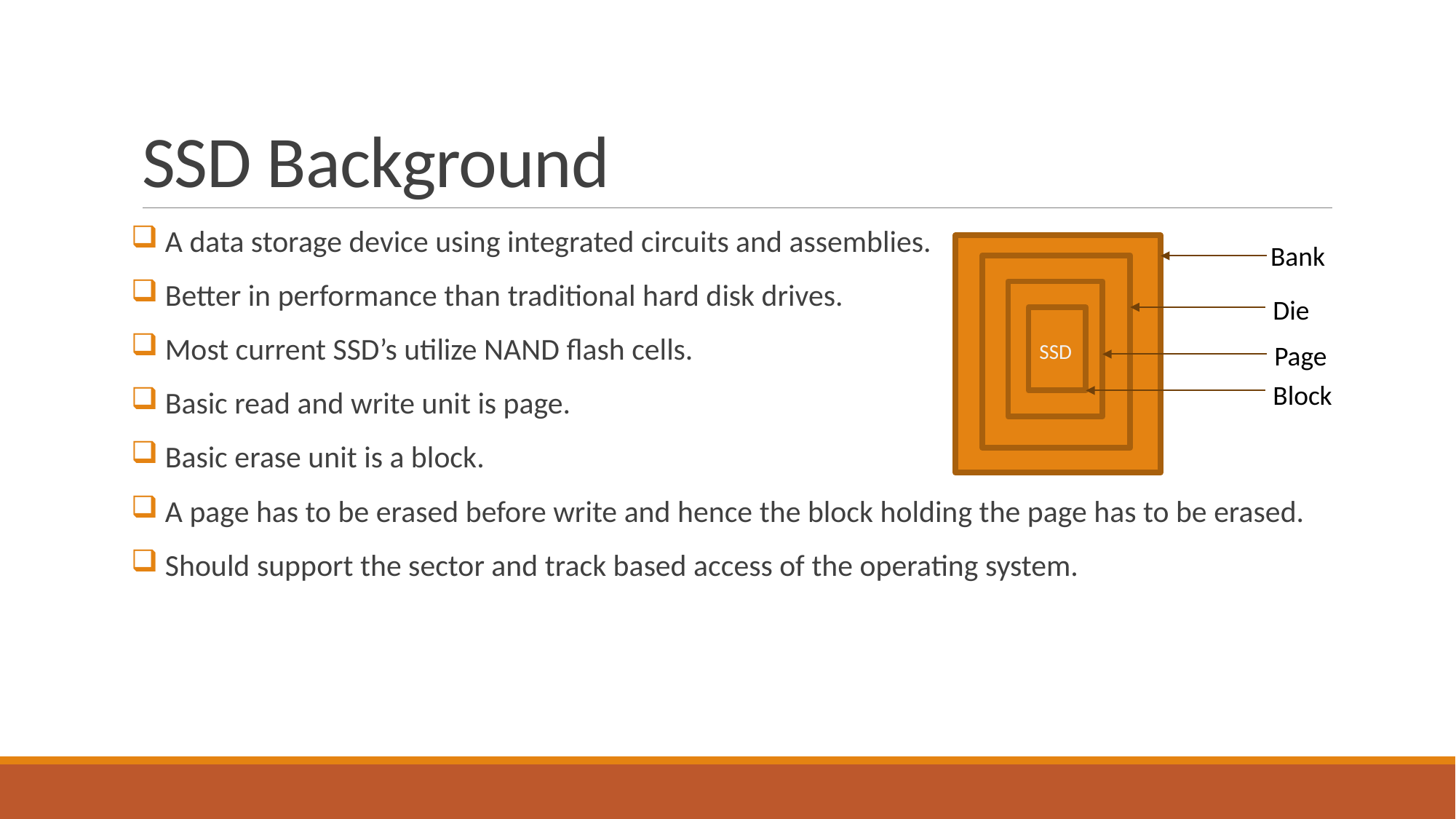

# SSD Background
 A data storage device using integrated circuits and assemblies.
 Better in performance than traditional hard disk drives.
 Most current SSD’s utilize NAND flash cells.
 Basic read and write unit is page.
 Basic erase unit is a block.
 A page has to be erased before write and hence the block holding the page has to be erased.
 Should support the sector and track based access of the operating system.
Bank

Die

SSD
Page
Block